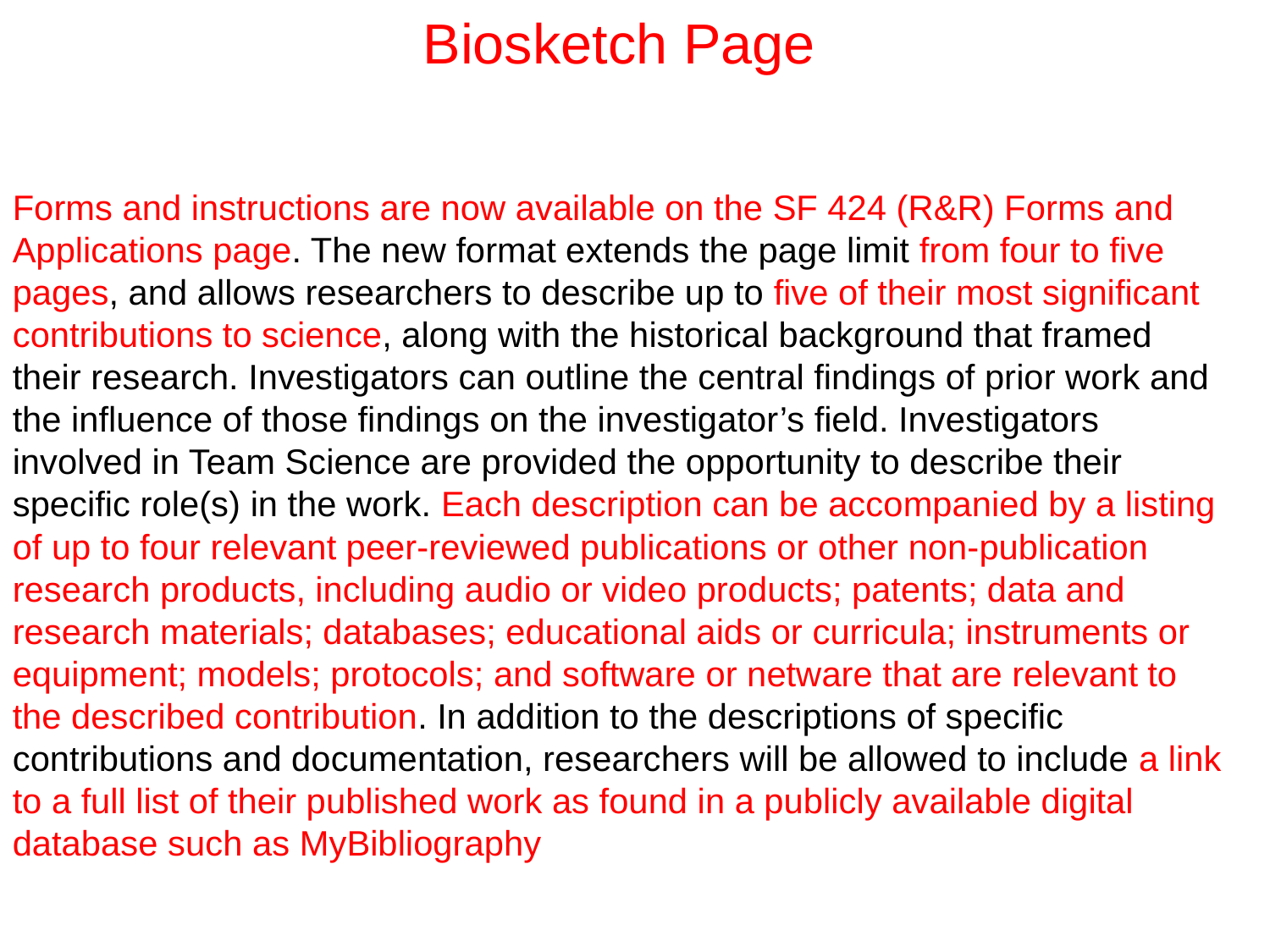

Biosketch Page

Forms and instructions are now available on the SF 424 (R&R) Forms and Applications page. The new format extends the page limit from four to five pages, and allows researchers to describe up to five of their most significant contributions to science, along with the historical background that framed their research. Investigators can outline the central findings of prior work and the influence of those findings on the investigator’s field. Investigators involved in Team Science are provided the opportunity to describe their specific role(s) in the work. Each description can be accompanied by a listing of up to four relevant peer-reviewed publications or other non-publication research products, including audio or video products; patents; data and research materials; databases; educational aids or curricula; instruments or equipment; models; protocols; and software or netware that are relevant to the described contribution. In addition to the descriptions of specific contributions and documentation, researchers will be allowed to include a link to a full list of their published work as found in a publicly available digital database such as MyBibliography